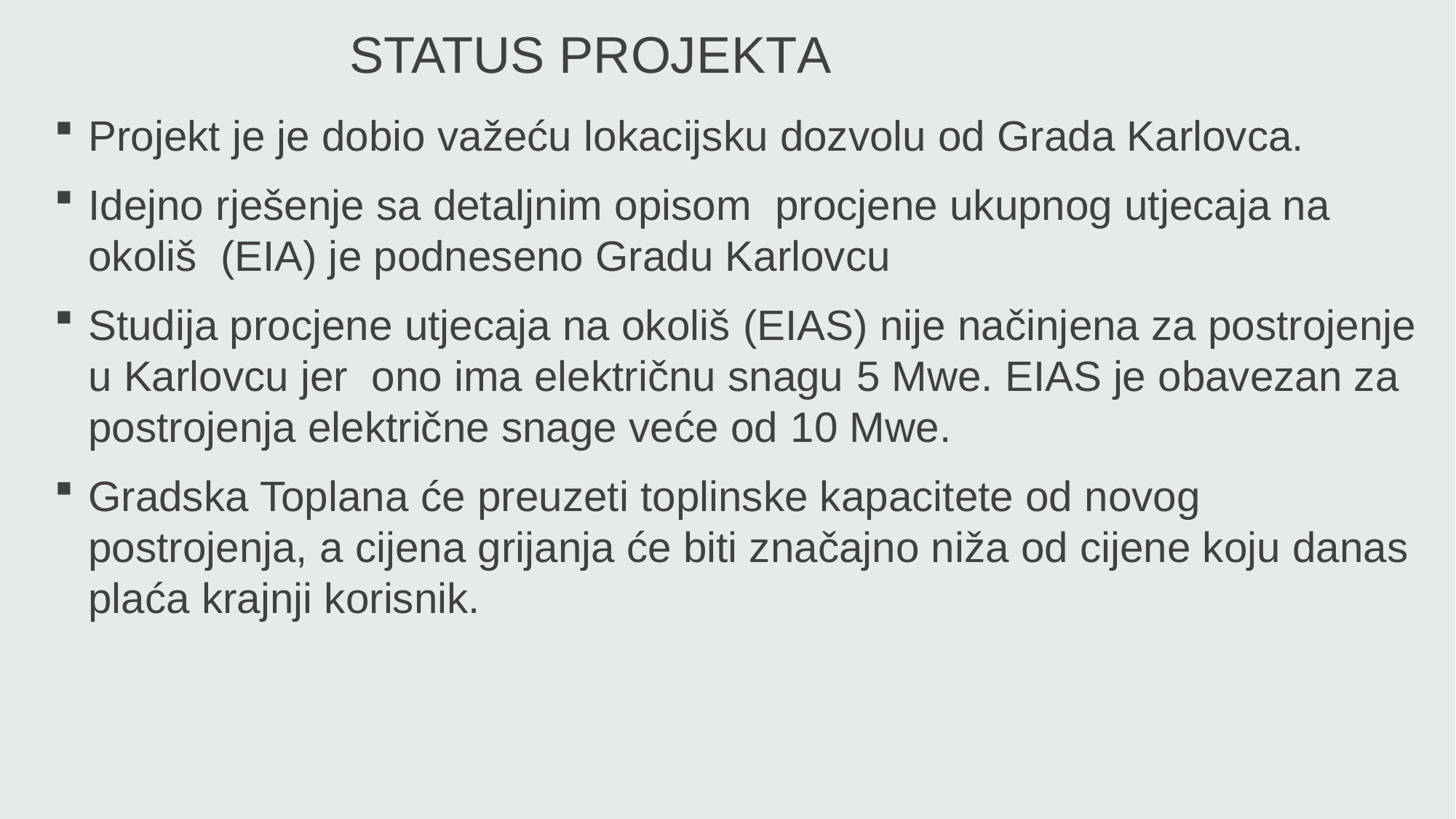

STATUS PROJEKTA
Projekt je je dobio važeću lokacijsku dozvolu od Grada Karlovca.
Idejno rješenje sa detaljnim opisom  procjene ukupnog utjecaja na okoliš  (EIA) je podneseno Gradu Karlovcu
Studija procjene utjecaja na okoliš (EIAS) nije načinjena za postrojenje u Karlovcu jer  ono ima električnu snagu 5 Mwe. EIAS je obavezan za postrojenja električne snage veće od 10 Mwe.
Gradska Toplana će preuzeti toplinske kapacitete od novog postrojenja, a cijena grijanja će biti značajno niža od cijene koju danas plaća krajnji korisnik.